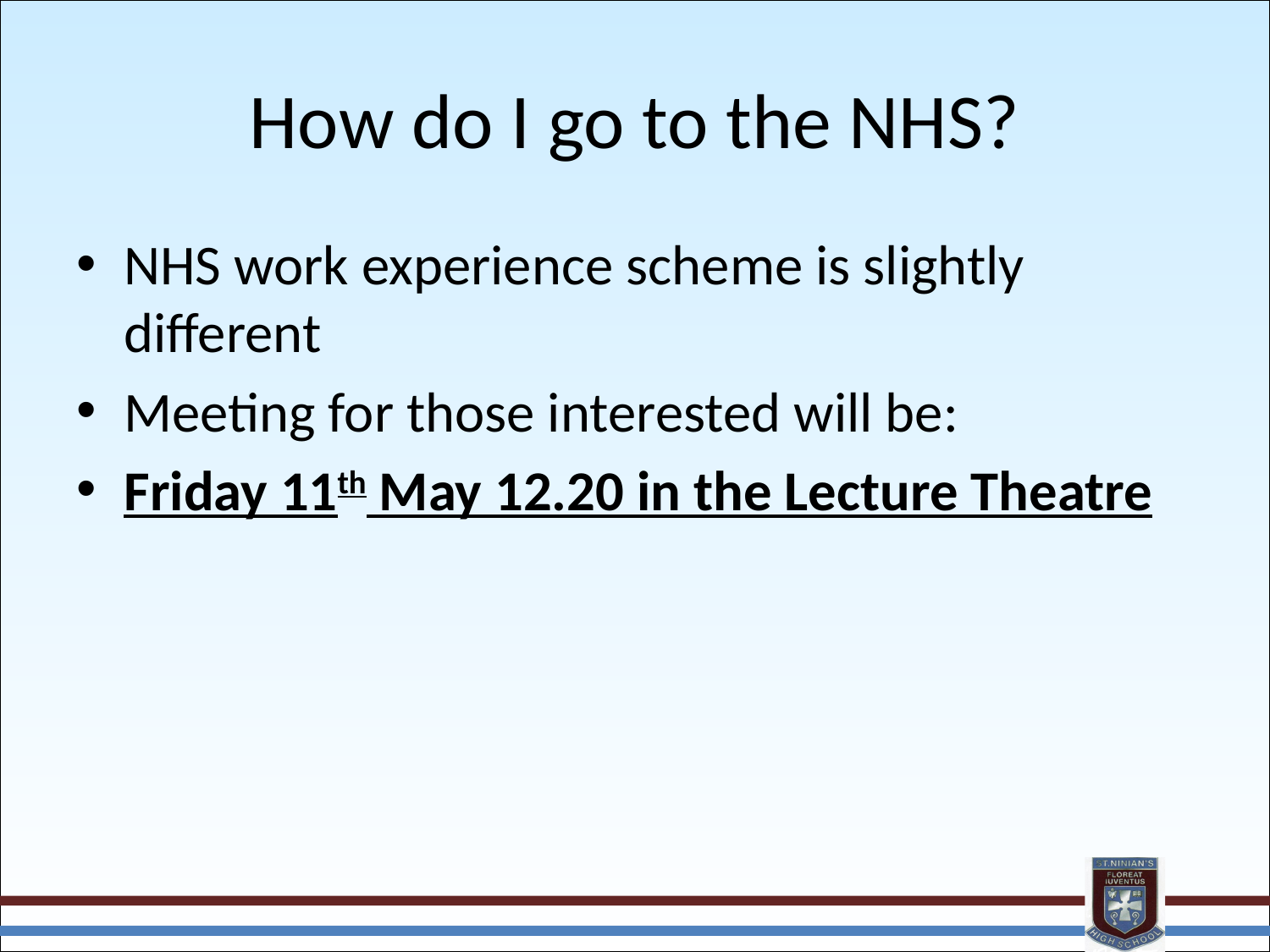

# How do I go to the NHS?
NHS work experience scheme is slightly different
Meeting for those interested will be:
Friday 11th May 12.20 in the Lecture Theatre